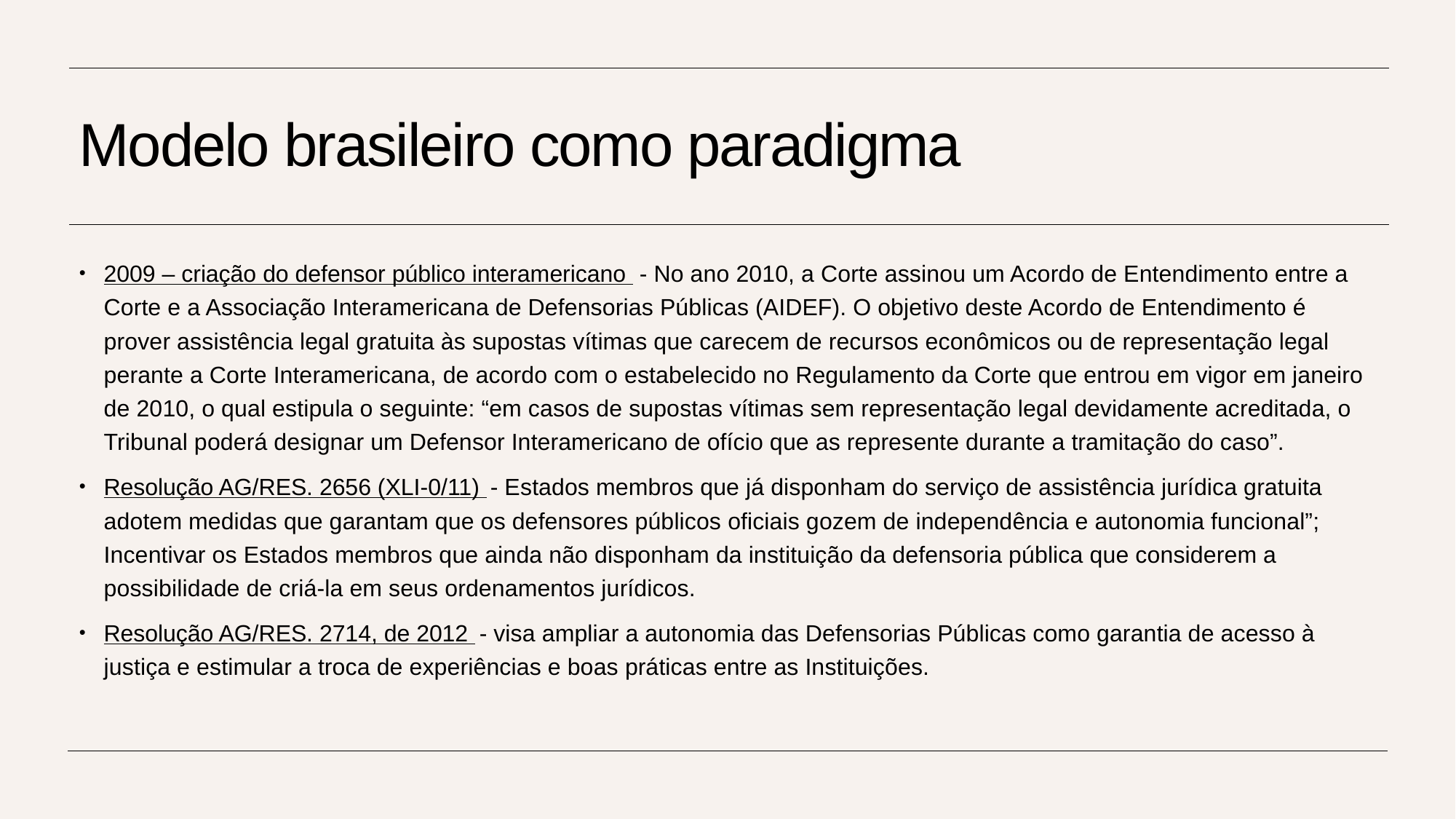

# Modelo brasileiro como paradigma
2009 – criação do defensor público interamericano - No ano 2010, a Corte assinou um Acordo de Entendimento entre a Corte e a Associação Interamericana de Defensorias Públicas (AIDEF). O objetivo deste Acordo de Entendimento é prover assistência legal gratuita às supostas vítimas que carecem de recursos econômicos ou de representação legal perante a Corte Interamericana, de acordo com o estabelecido no Regulamento da Corte que entrou em vigor em janeiro de 2010, o qual estipula o seguinte: “em casos de supostas vítimas sem representação legal devidamente acreditada, o Tribunal poderá designar um Defensor Interamericano de ofício que as represente durante a tramitação do caso”.
Resolução AG/RES. 2656 (XLI-0/11) - Estados membros que já disponham do serviço de assistência jurídica gratuita adotem medidas que garantam que os defensores públicos oficiais gozem de independência e autonomia funcional”; Incentivar os Estados membros que ainda não disponham da instituição da defensoria pública que considerem a possibilidade de criá-la em seus ordenamentos jurídicos.
Resolução AG/RES. 2714, de 2012 - visa ampliar a autonomia das Defensorias Públicas como garantia de acesso à justiça e estimular a troca de experiências e boas práticas entre as Instituições.